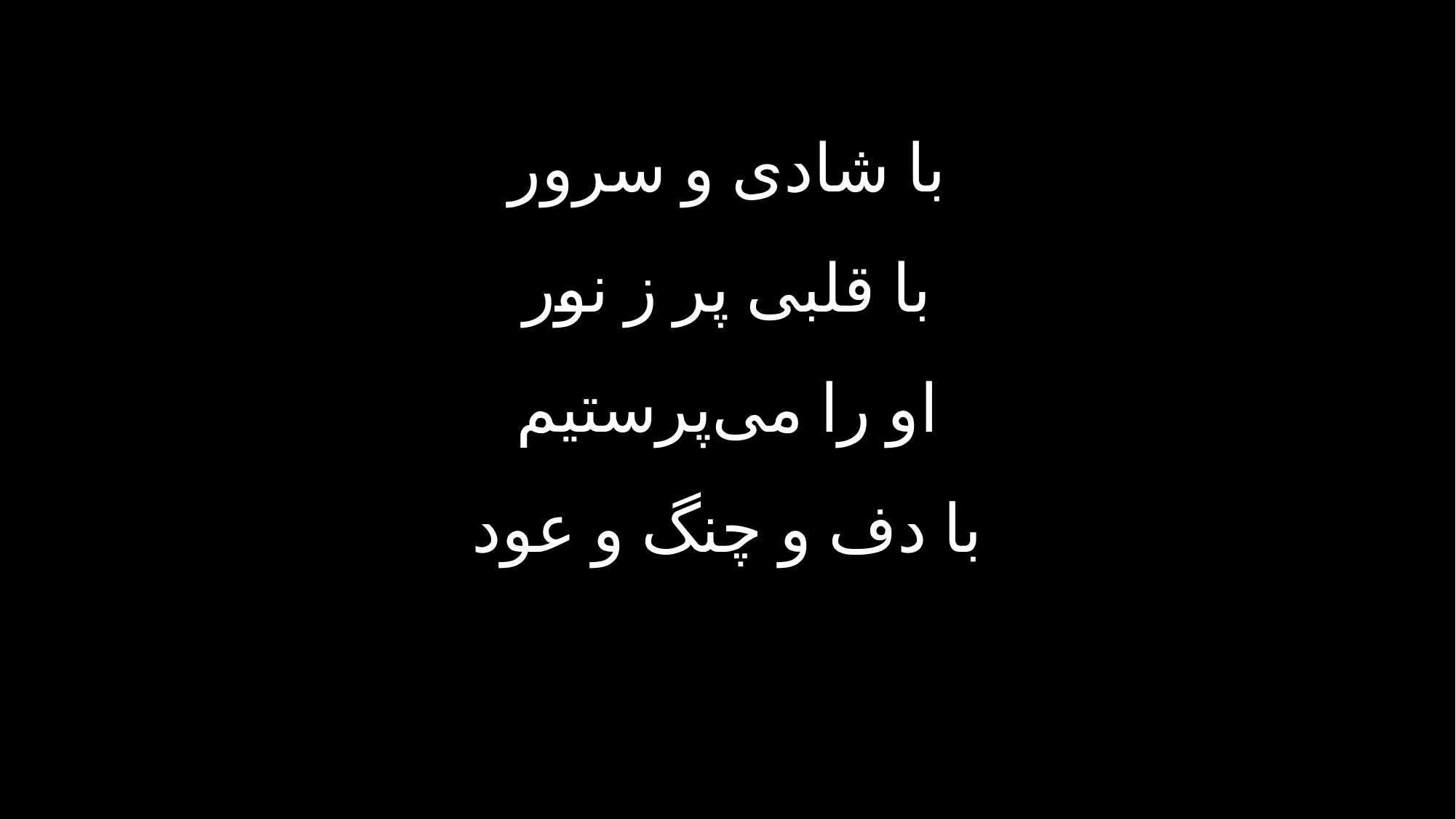

با شادی و سرور
با قلبی پر ز نور
او را می‌پرستیم
با دف و چنگ و عود